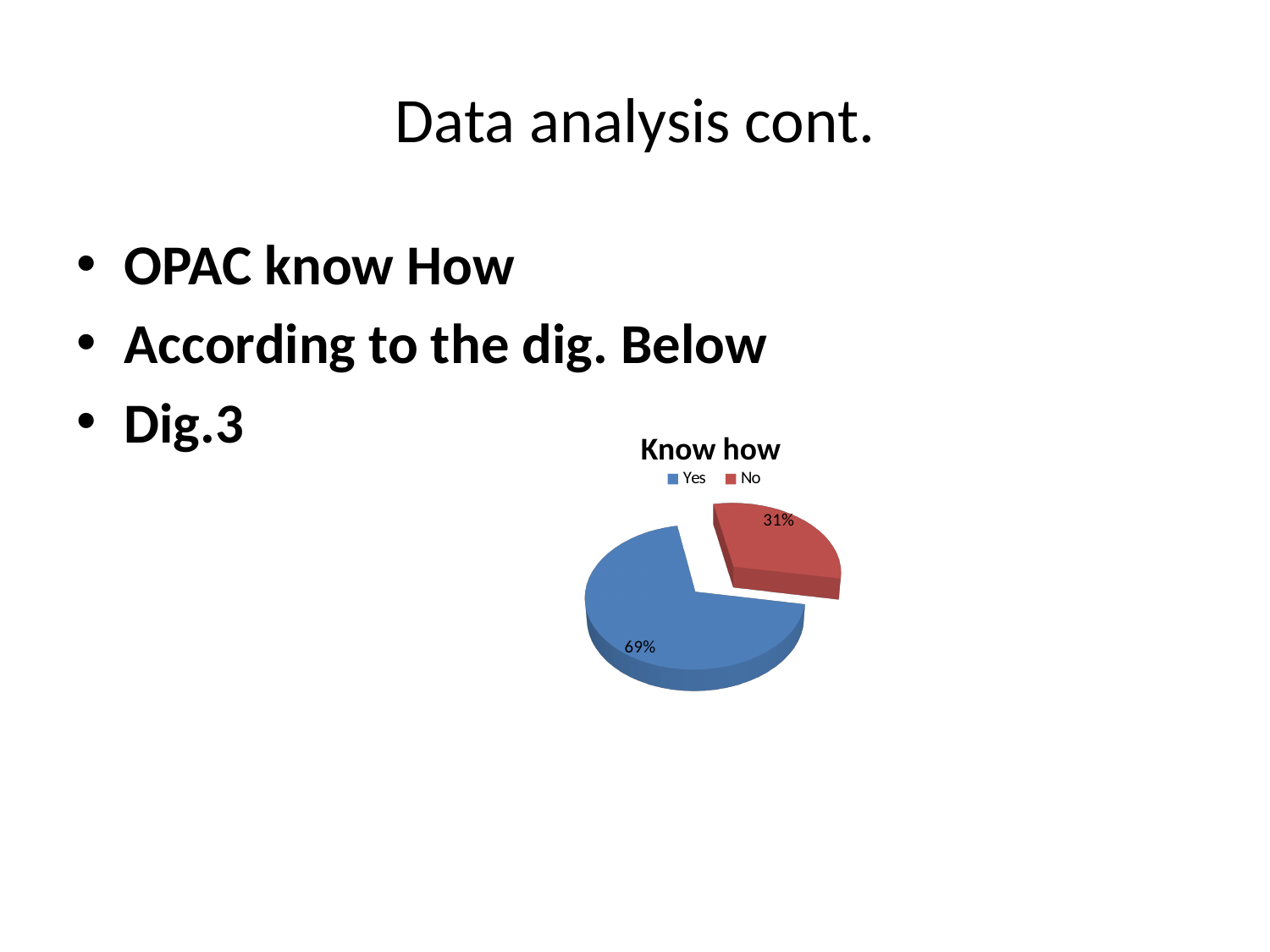

# Data analysis cont.
OPAC know How
According to the dig. Below
Dig.3

[unsupported chart]